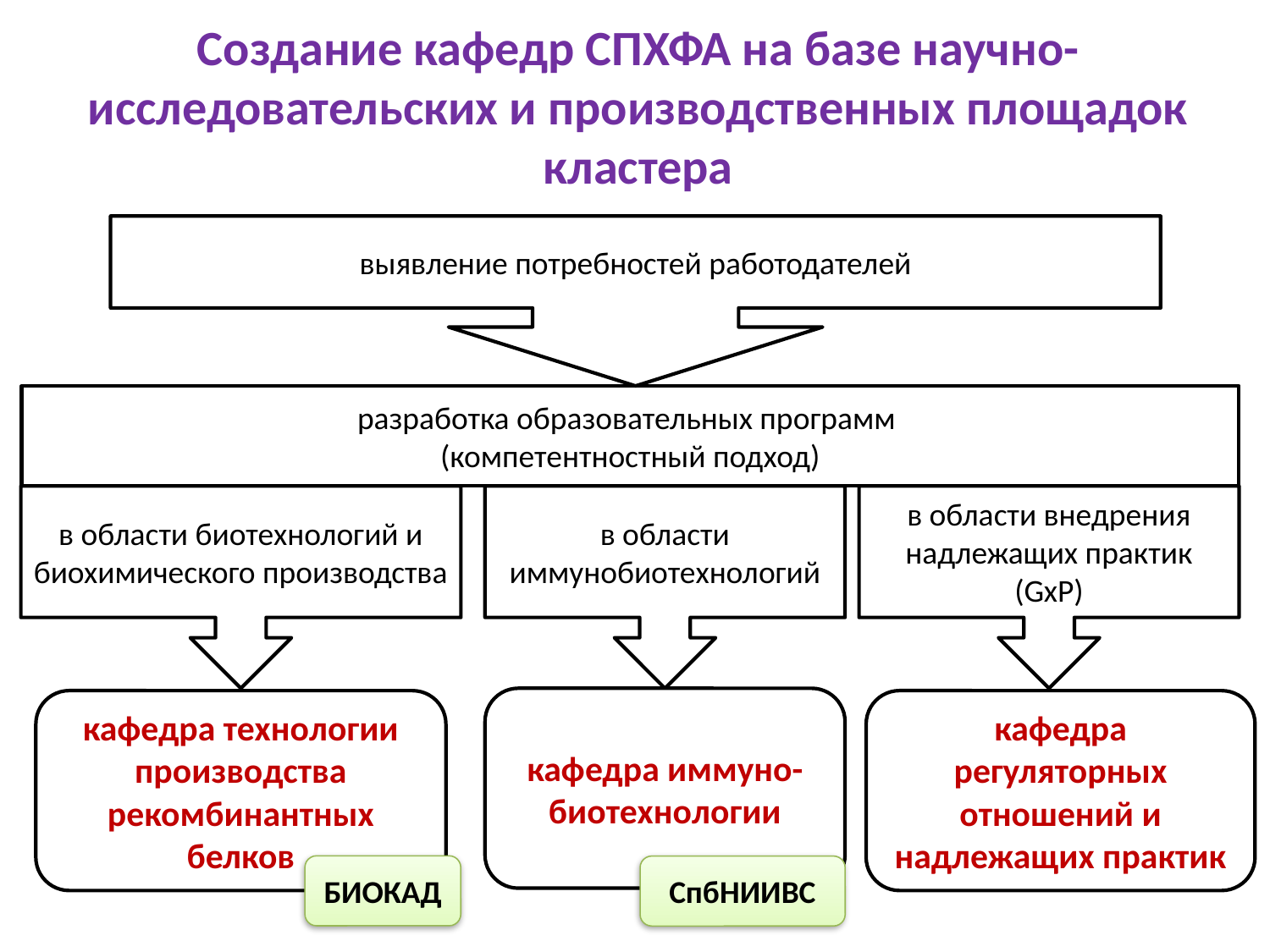

# Создание кафедр СПХФА на базе научно-исследовательских и производственных площадок кластера
выявление потребностей работодателей
разработка образовательных программ
(компетентностный подход)
в области биотехнологий и биохимического производства
в области иммунобиотехнологий
в области внедрения надлежащих практик (GxP)
кафедра иммуно-биотехнологии
кафедра технологии производства рекомбинантных белков
кафедра регуляторных отношений и надлежащих практик
БИОКАД
СпбНИИВС